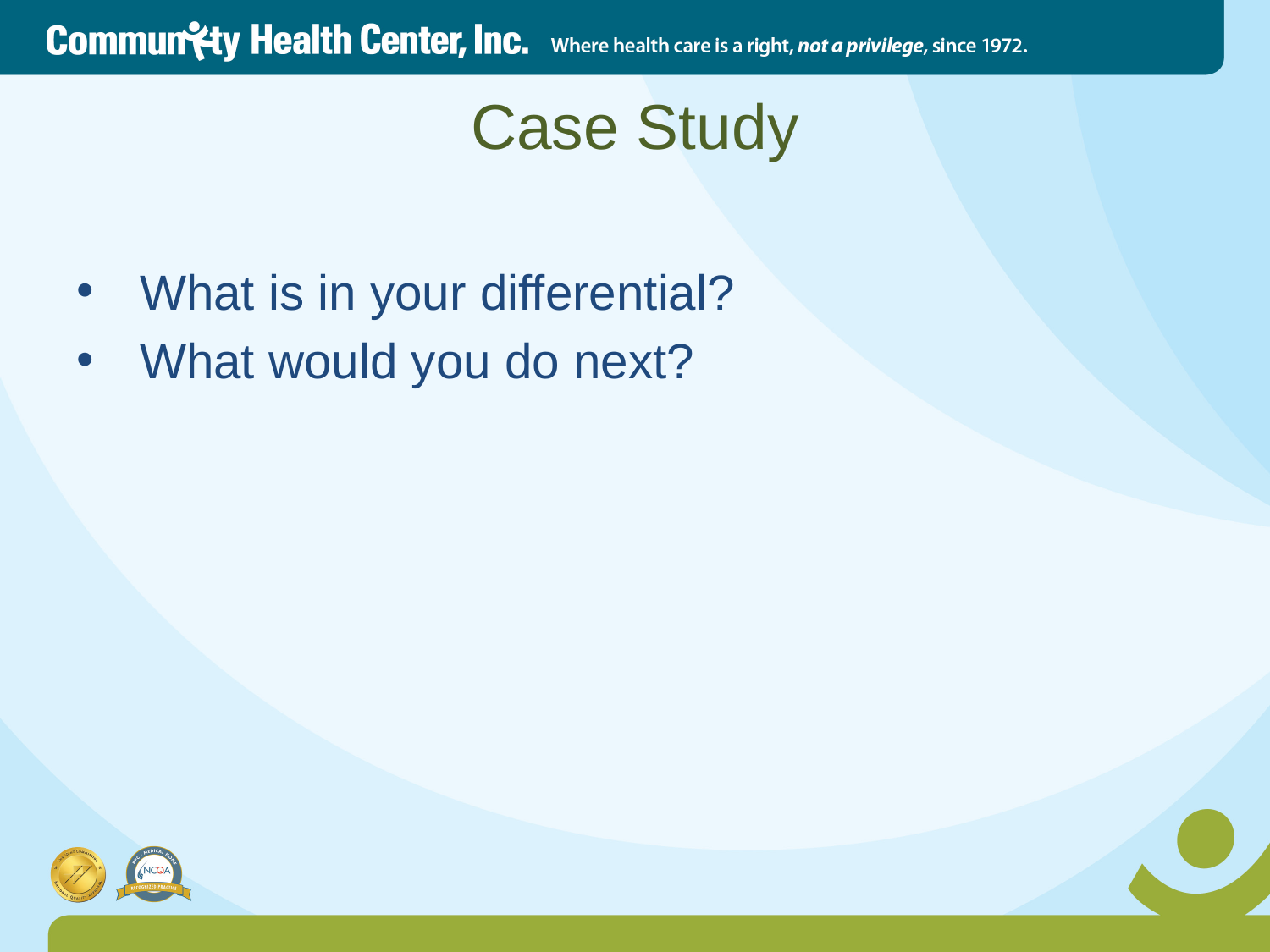

# Case Study
What is in your differential?
What would you do next?